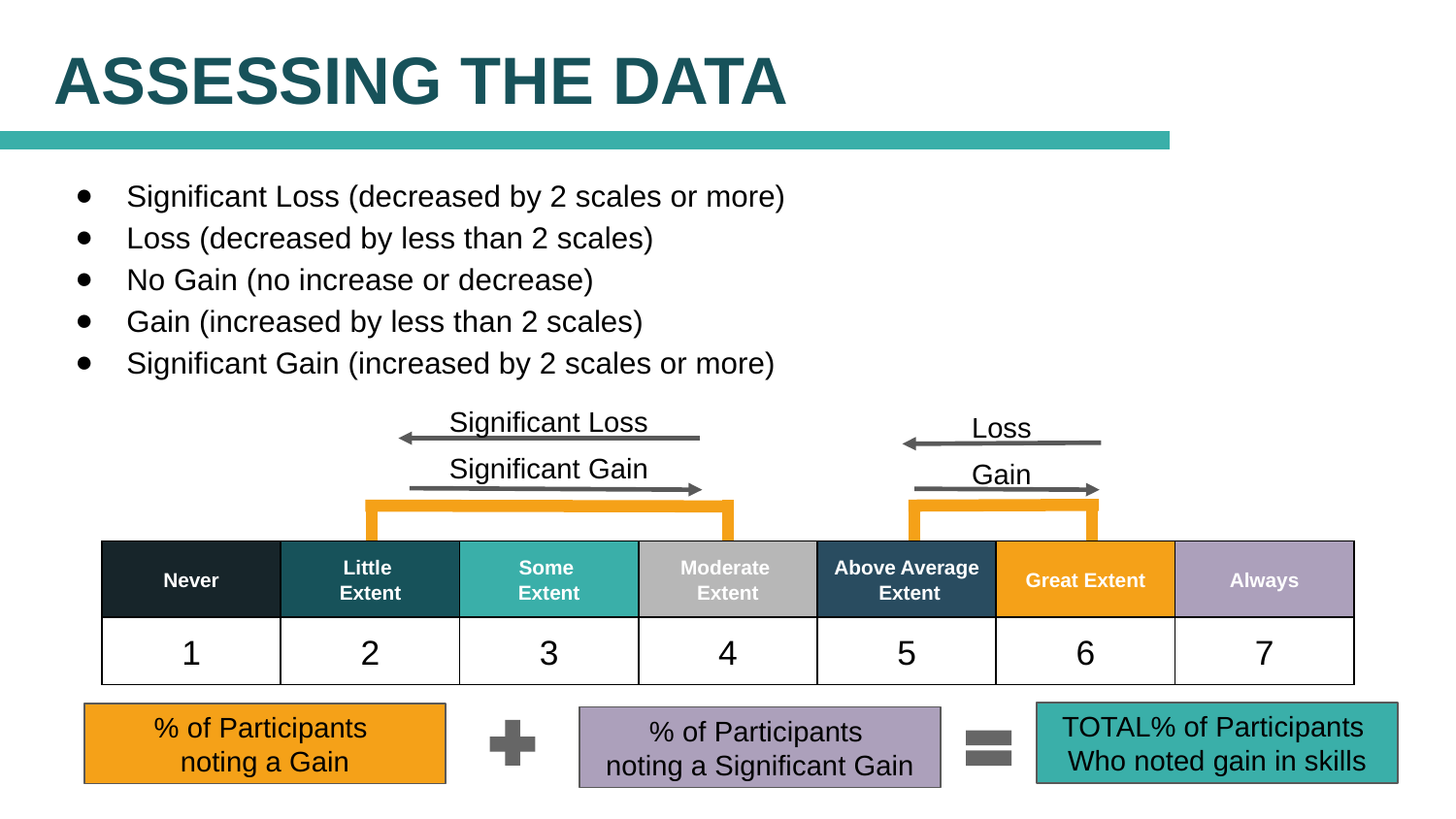

ASSESSING THE DATA
Significant Loss (decreased by 2 scales or more)
Loss (decreased by less than 2 scales)
No Gain (no increase or decrease)
Gain (increased by less than 2 scales)
Significant Gain (increased by 2 scales or more)
Significant Loss
Loss
Significant Gain
Gain
| Never | Little Extent | Some Extent | Moderate Extent | Above Average Extent | Great Extent | Always |
| --- | --- | --- | --- | --- | --- | --- |
| 1 | 2 | 3 | 4 | 5 | 6 | 7 |
TOTAL% of Participants
Who noted gain in skills
% of Participants
noting a Gain
% of Participants
noting a Significant Gain